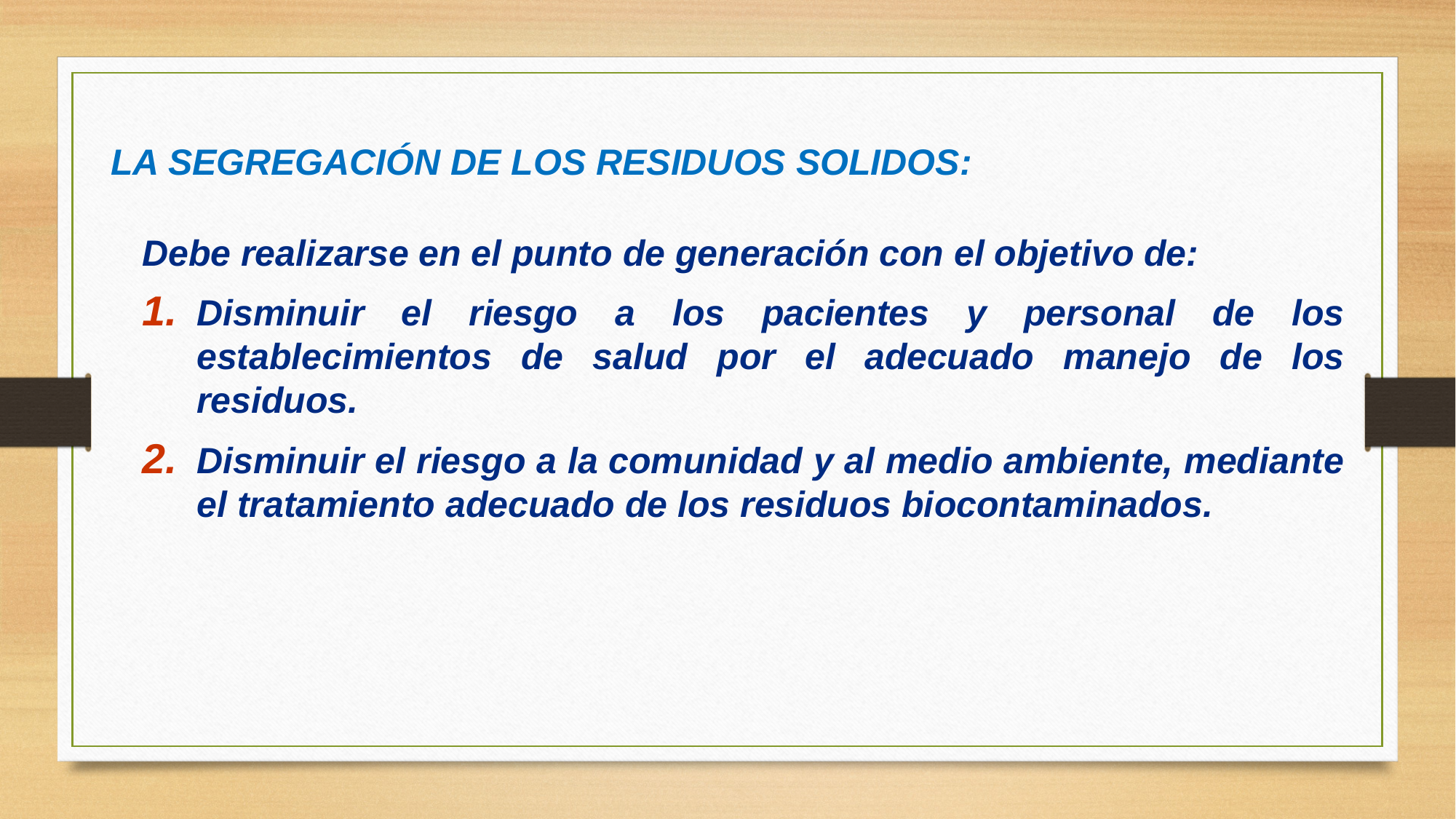

LA SEGREGACIÓN DE LOS RESIDUOS SOLIDOS:
Debe realizarse en el punto de generación con el objetivo de:
Disminuir el riesgo a los pacientes y personal de los establecimientos de salud por el adecuado manejo de los residuos.
Disminuir el riesgo a la comunidad y al medio ambiente, mediante el tratamiento adecuado de los residuos biocontaminados.